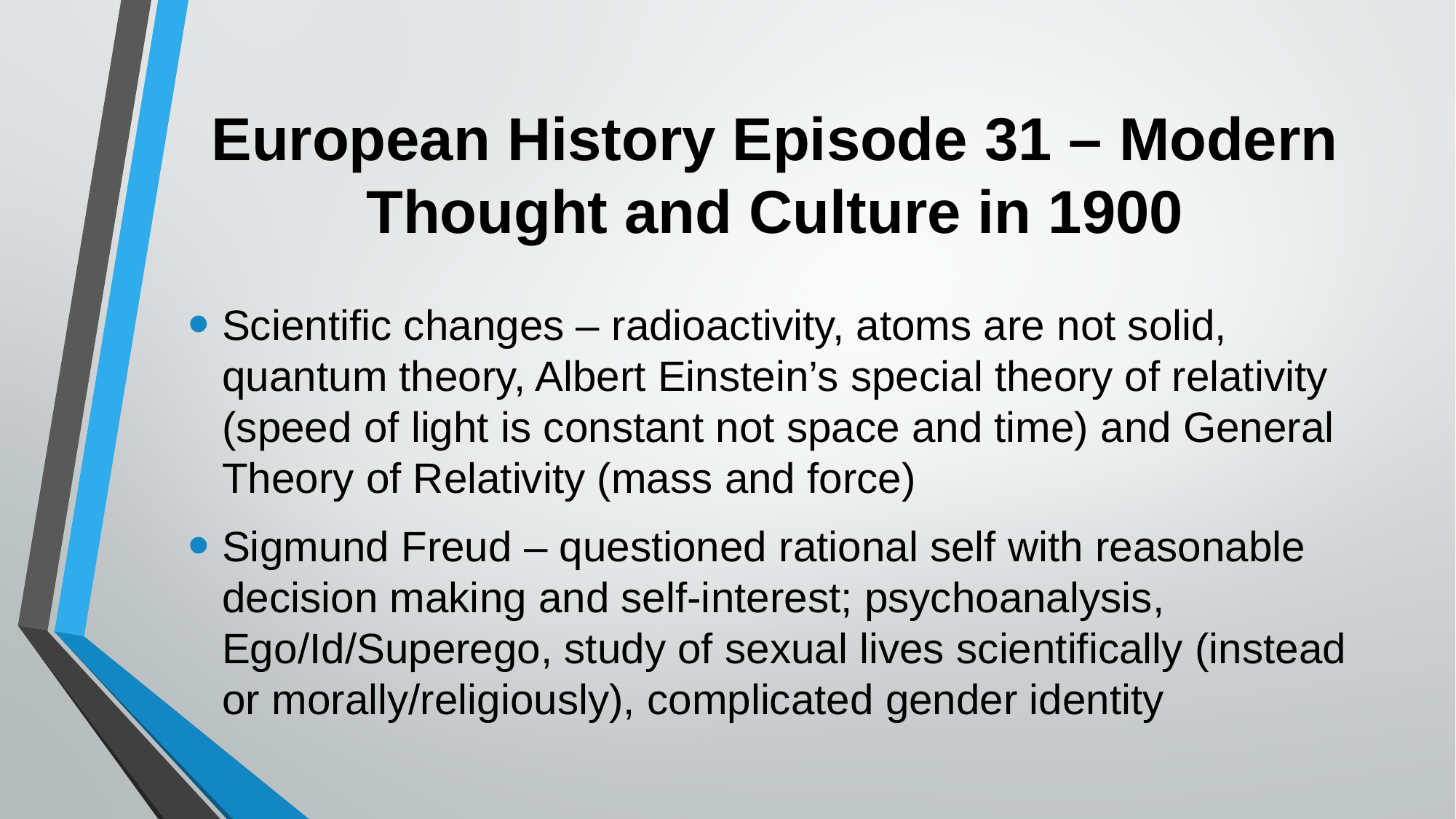

# European History Episode 31 – Modern Thought and Culture in 1900
Scientific changes – radioactivity, atoms are not solid, quantum theory, Albert Einstein’s special theory of relativity (speed of light is constant not space and time) and General Theory of Relativity (mass and force)
Sigmund Freud – questioned rational self with reasonable decision making and self-interest; psychoanalysis, Ego/Id/Superego, study of sexual lives scientifically (instead or morally/religiously), complicated gender identity